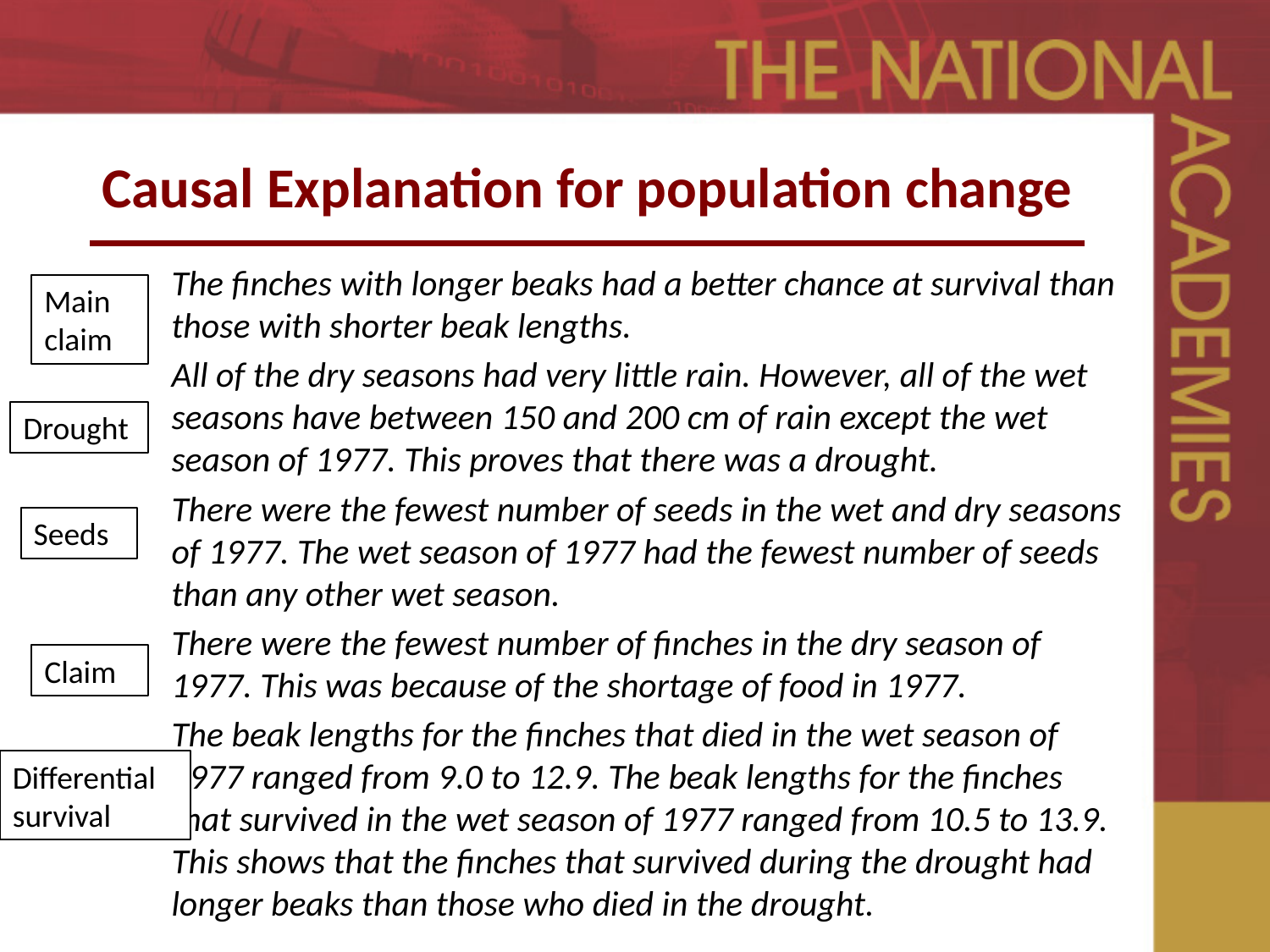

# Causal Explanation for population change
The finches with longer beaks had a better chance at survival than those with shorter beak lengths.
All of the dry seasons had very little rain. However, all of the wet seasons have between 150 and 200 cm of rain except the wet season of 1977. This proves that there was a drought.
There were the fewest number of seeds in the wet and dry seasons of 1977. The wet season of 1977 had the fewest number of seeds than any other wet season.
There were the fewest number of finches in the dry season of 1977. This was because of the shortage of food in 1977.
The beak lengths for the finches that died in the wet season of 1977 ranged from 9.0 to 12.9. The beak lengths for the finches that survived in the wet season of 1977 ranged from 10.5 to 13.9. This shows that the finches that survived during the drought had longer beaks than those who died in the drought.
.
Main claim
Drought
Seeds
Claim
Differential survival